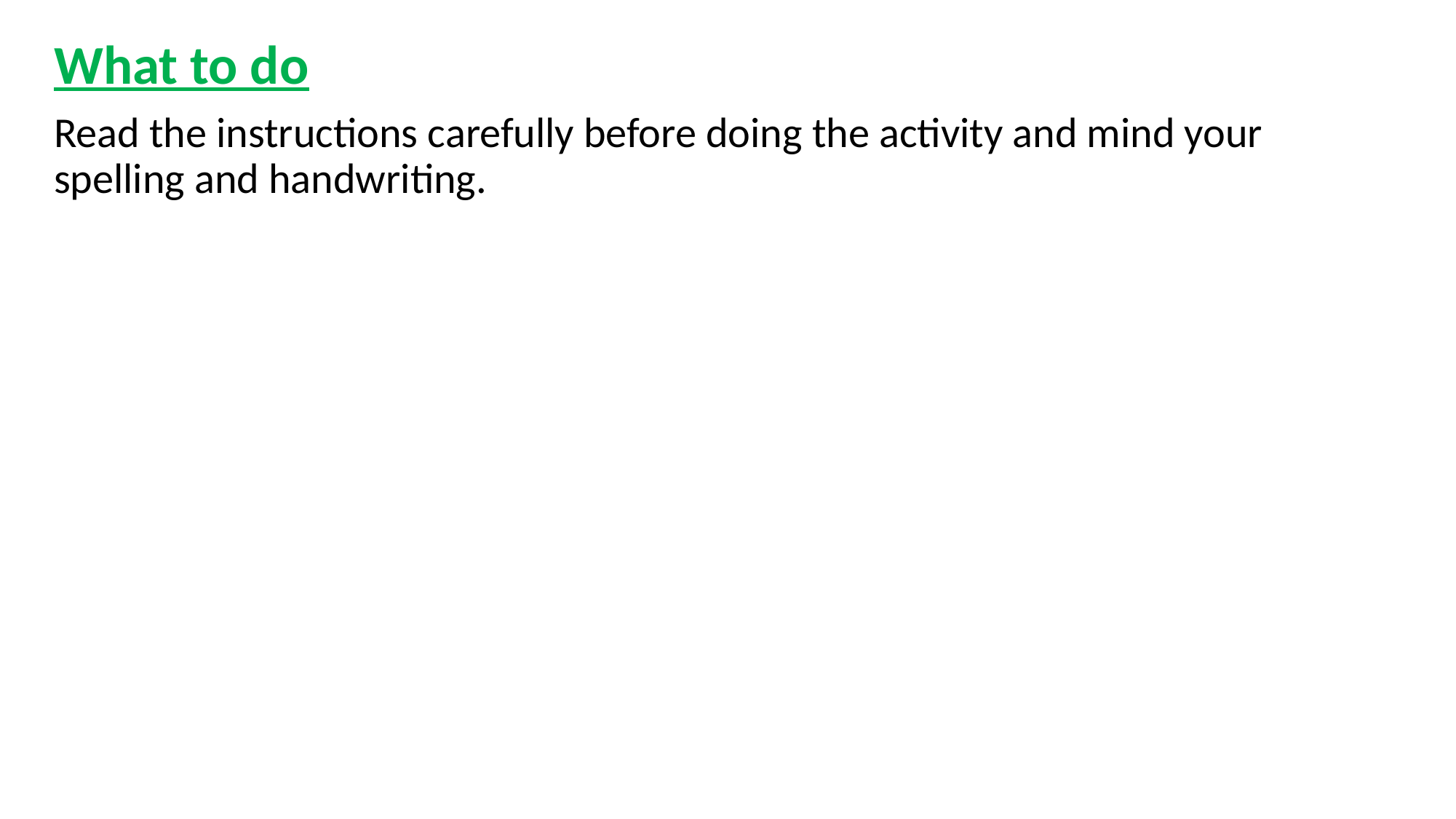

What to do
Read the instructions carefully before doing the activity and mind your spelling and handwriting.